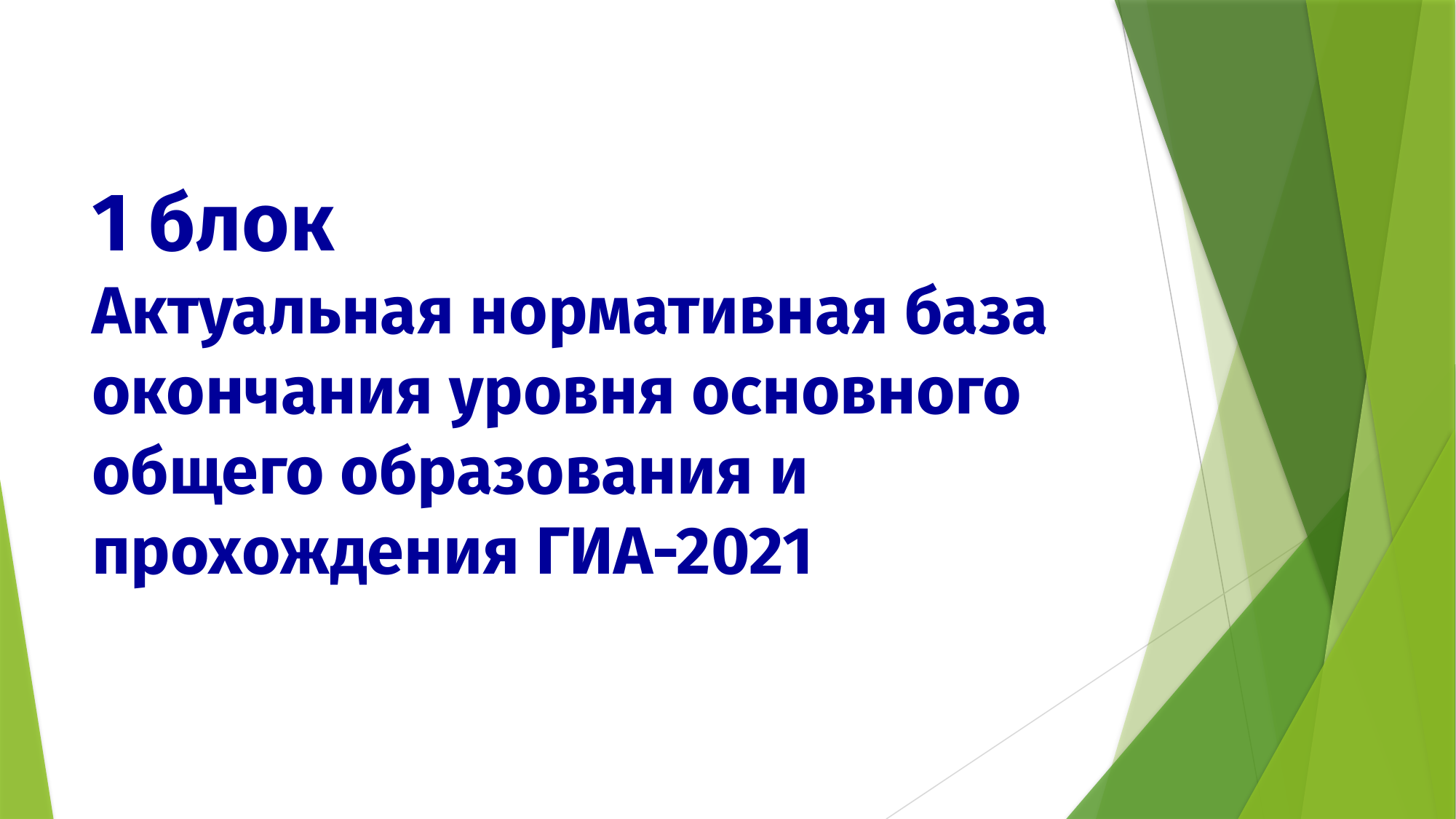

# 1 блок Актуальная нормативная база окончания уровня основного общего образования и прохождения ГИА-2021